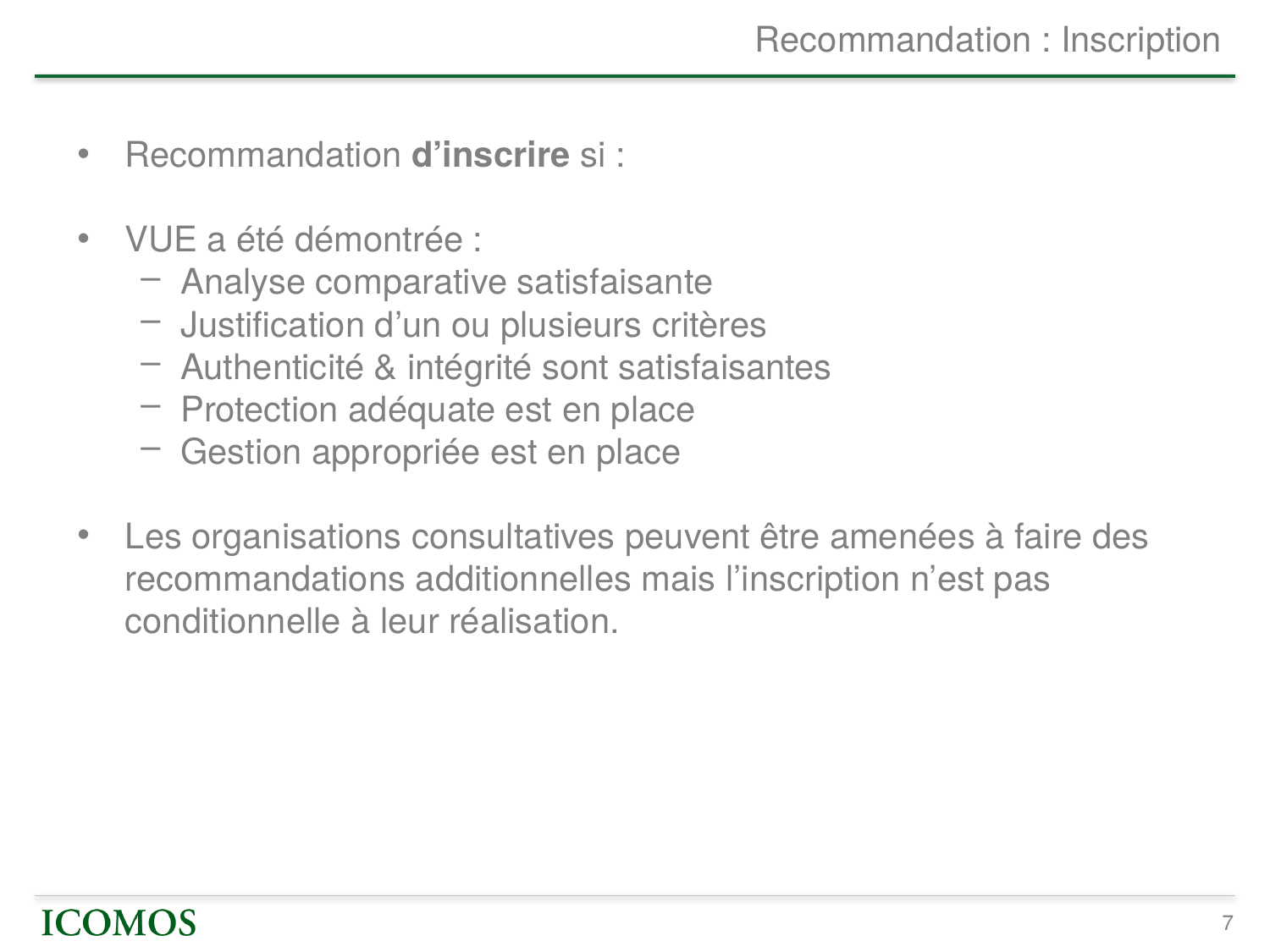

# Recommandation : Inscription
Recommandation d’inscrire si :

VUE a été démontrée :
Analyse comparative satisfaisante
Justification d’un ou plusieurs critères
Authenticité & intégrité sont satisfaisantes
Protection adéquate est en place
Gestion appropriée est en place

Les organisations consultatives peuvent être amenées à faire des recommandations additionnelles mais l’inscription n’est pas conditionnelle à leur réalisation.
7